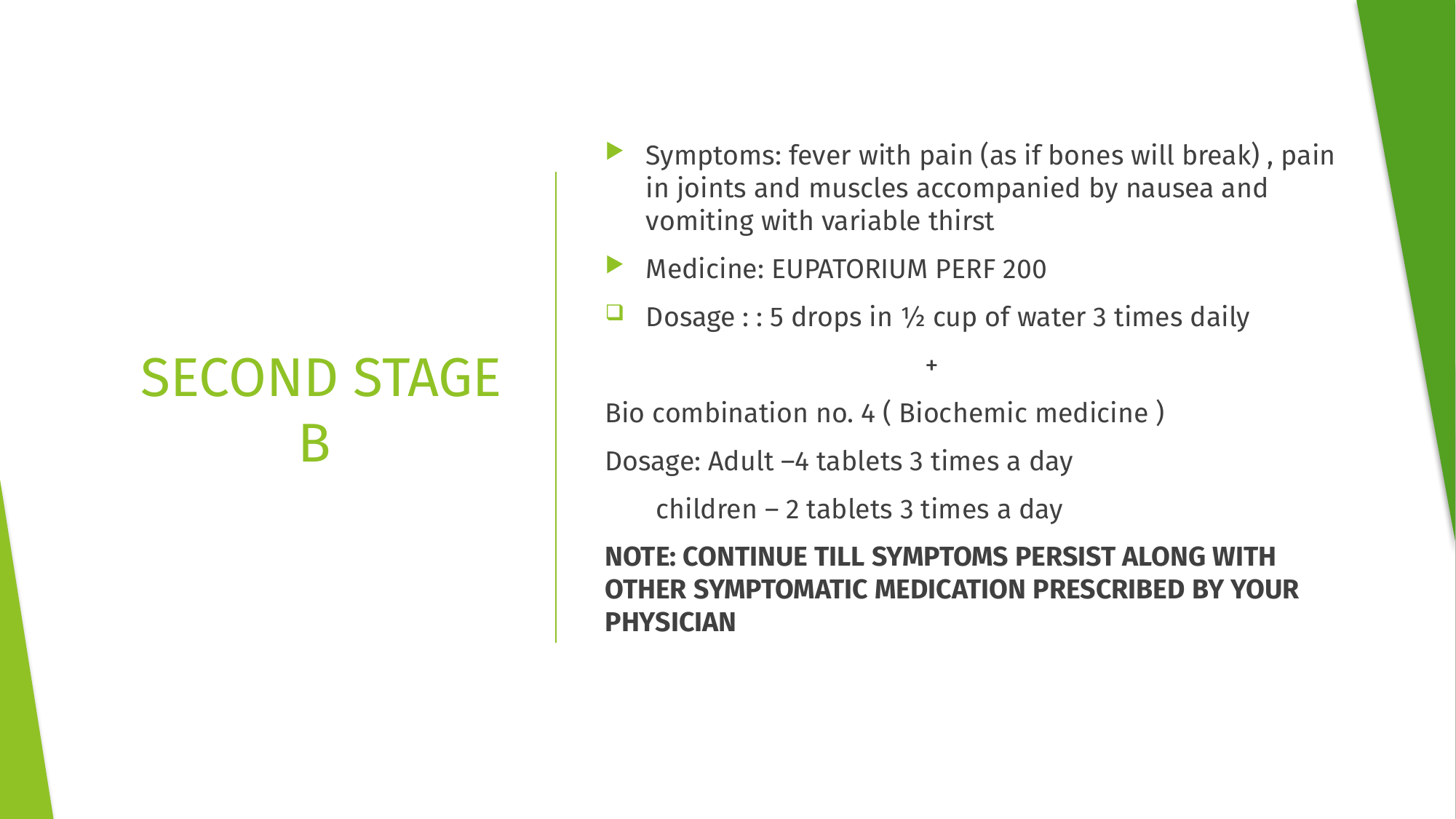

Symptoms: fever with pain (as if bones will break) , pain in joints and muscles accompanied by nausea and vomiting with variable thirst
Medicine: EUPATORIUM PERF 200
Dosage : : 5 drops in ½ cup of water 3 times daily
                                            +
Bio combination no. 4 ( Biochemic medicine )
Dosage: Adult –4 tablets 3 times a day
       children – 2 tablets 3 times a day
NOTE: CONTINUE TILL SYMPTOMS PERSIST ALONG WITH OTHER SYMPTOMATIC MEDICATION PRESCRIBED BY YOUR PHYSICIAN

# SECOND STAGE B